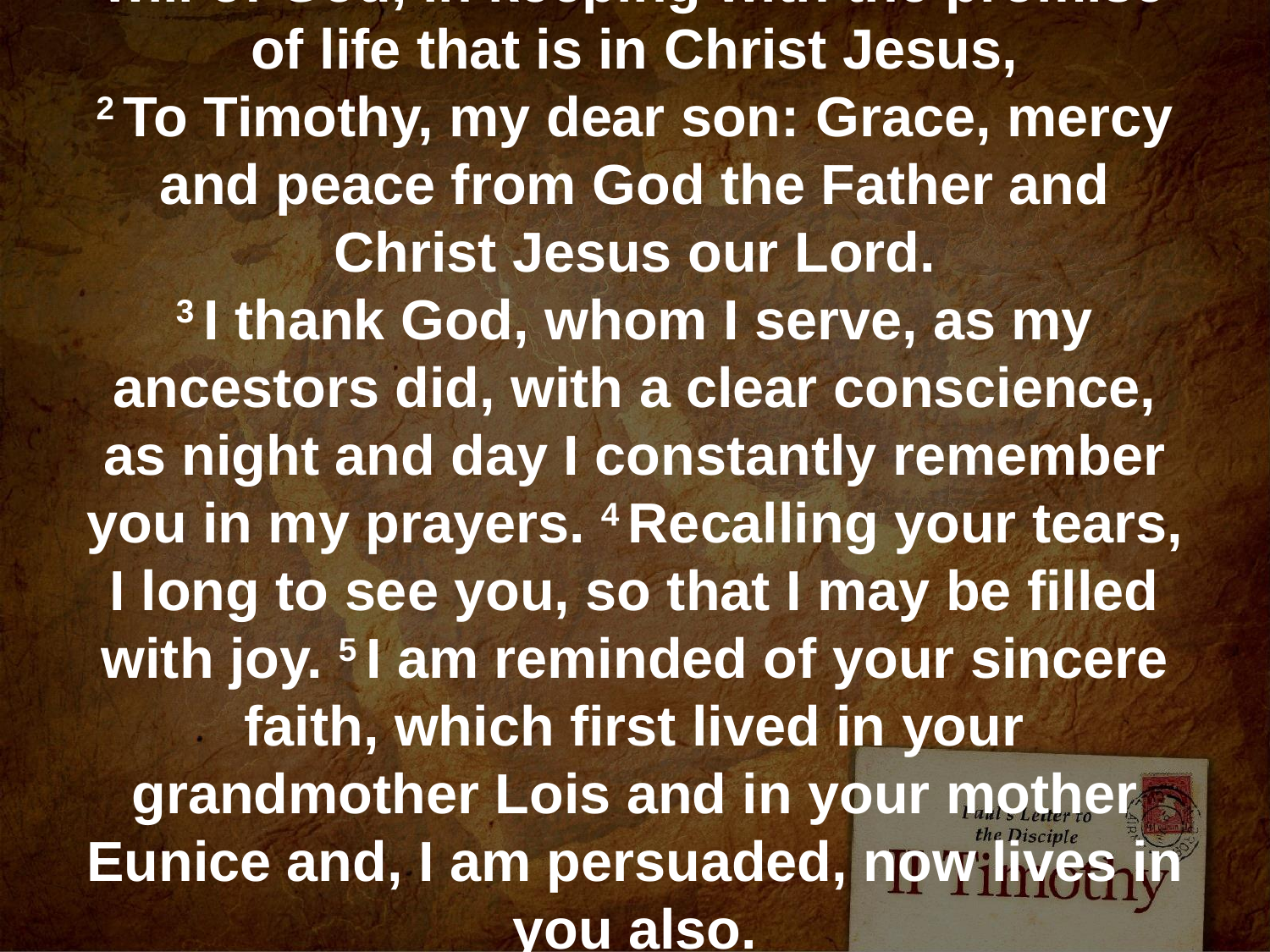

# 1 Paul, an apostle of Christ Jesus by the will of God, in keeping with the promise of life that is in Christ Jesus, 2 To Timothy, my dear son: Grace, mercy and peace from God the Father and Christ Jesus our Lord. 3 I thank God, whom I serve, as my ancestors did, with a clear conscience, as night and day I constantly remember you in my prayers. 4 Recalling your tears, I long to see you, so that I may be filled with joy. 5 I am reminded of your sincere faith, which first lived in your grandmother Lois and in your mother Eunice and, I am persuaded, now lives in you also.